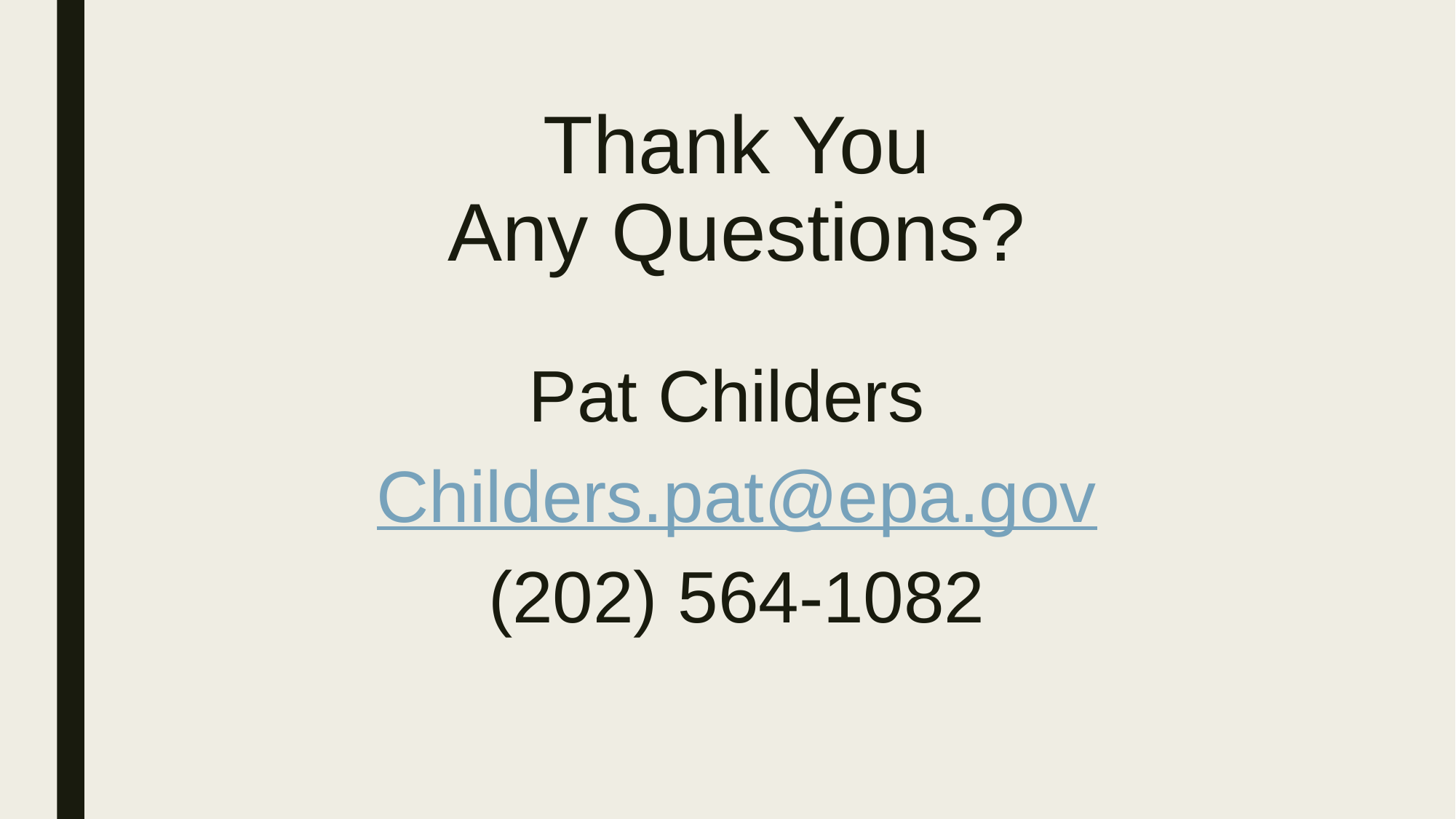

# Thank You Any Questions?
Pat Childers
Childers.pat@epa.gov
(202) 564-1082